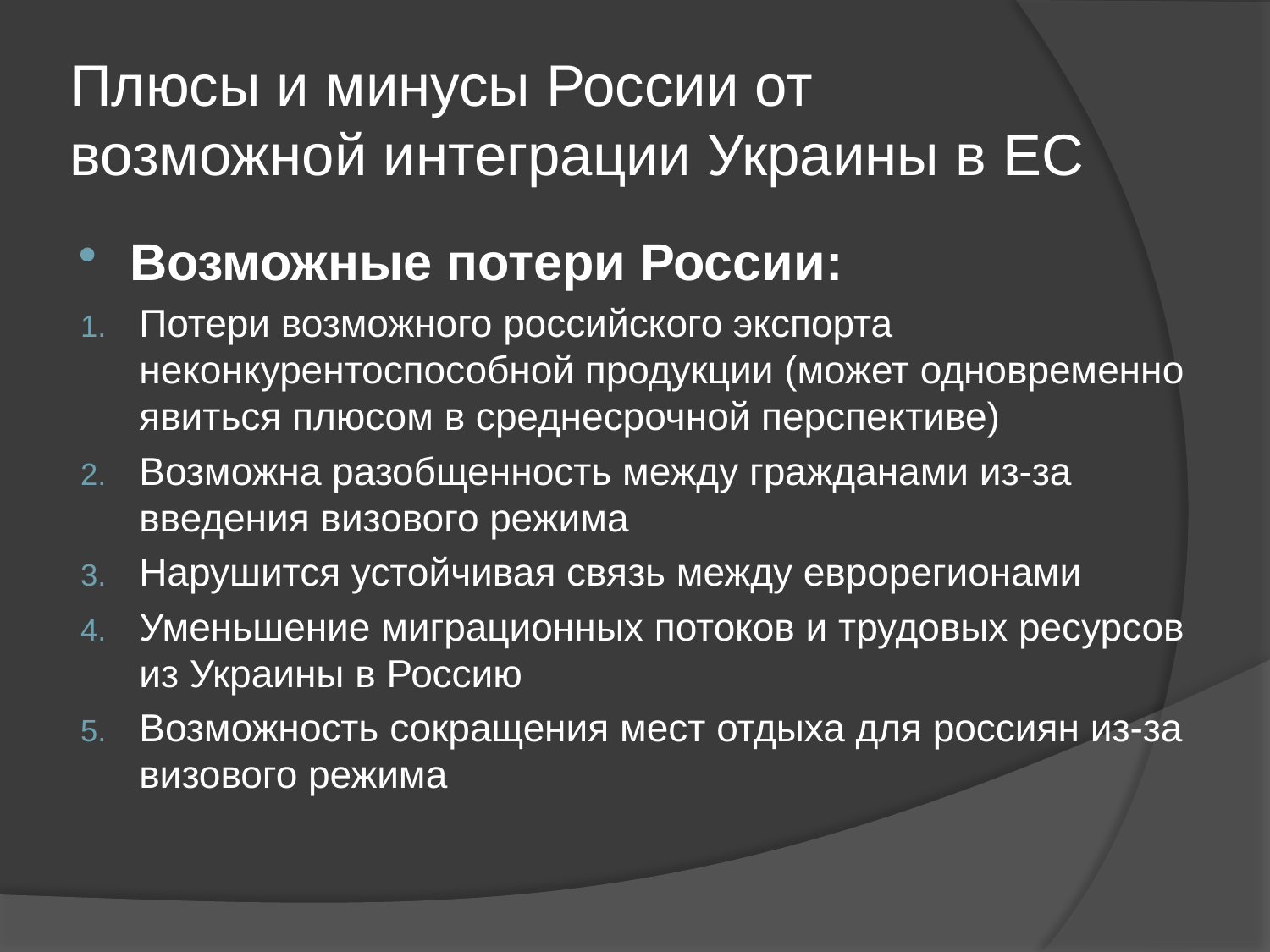

# Плюсы и минусы России от возможной интеграции Украины в ЕС
Возможные потери России:
Потери возможного российского экспорта неконкурентоспособной продукции (может одновременно явиться плюсом в среднесрочной перспективе)
Возможна разобщенность между гражданами из-за введения визового режима
Нарушится устойчивая связь между еврорегионами
Уменьшение миграционных потоков и трудовых ресурсов из Украины в Россию
Возможность сокращения мест отдыха для россиян из-за визового режима